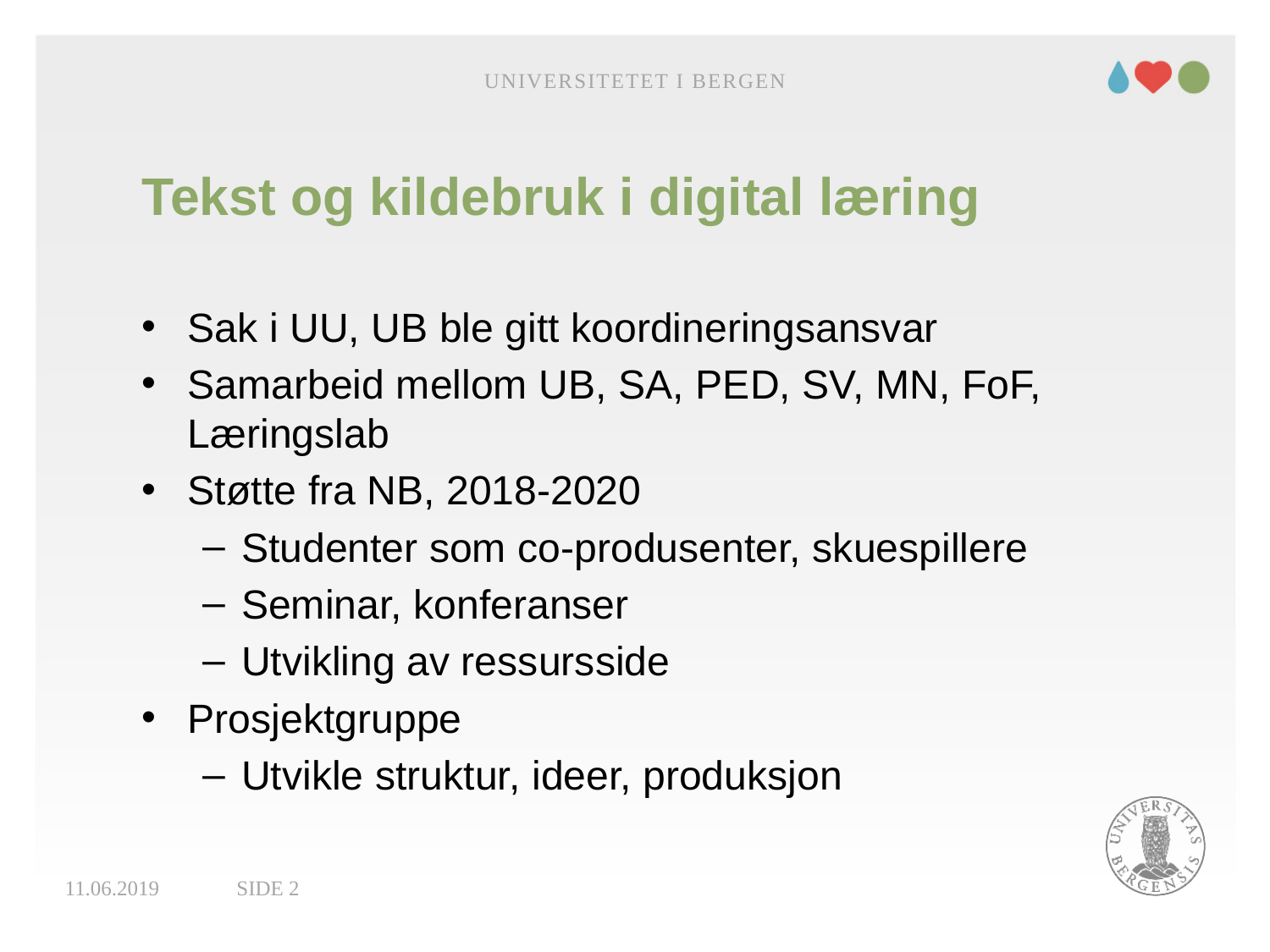

Universitetet i Bergen
# Tekst og kildebruk i digital læring

Sak i UU, UB ble gitt koordineringsansvar
Samarbeid mellom UB, SA, PED, SV, MN, FoF, Læringslab
Støtte fra NB, 2018-2020
Studenter som co-produsenter, skuespillere
Seminar, konferanser
Utvikling av ressursside
Prosjektgruppe
Utvikle struktur, ideer, produksjon

11.06.2019
Side 2